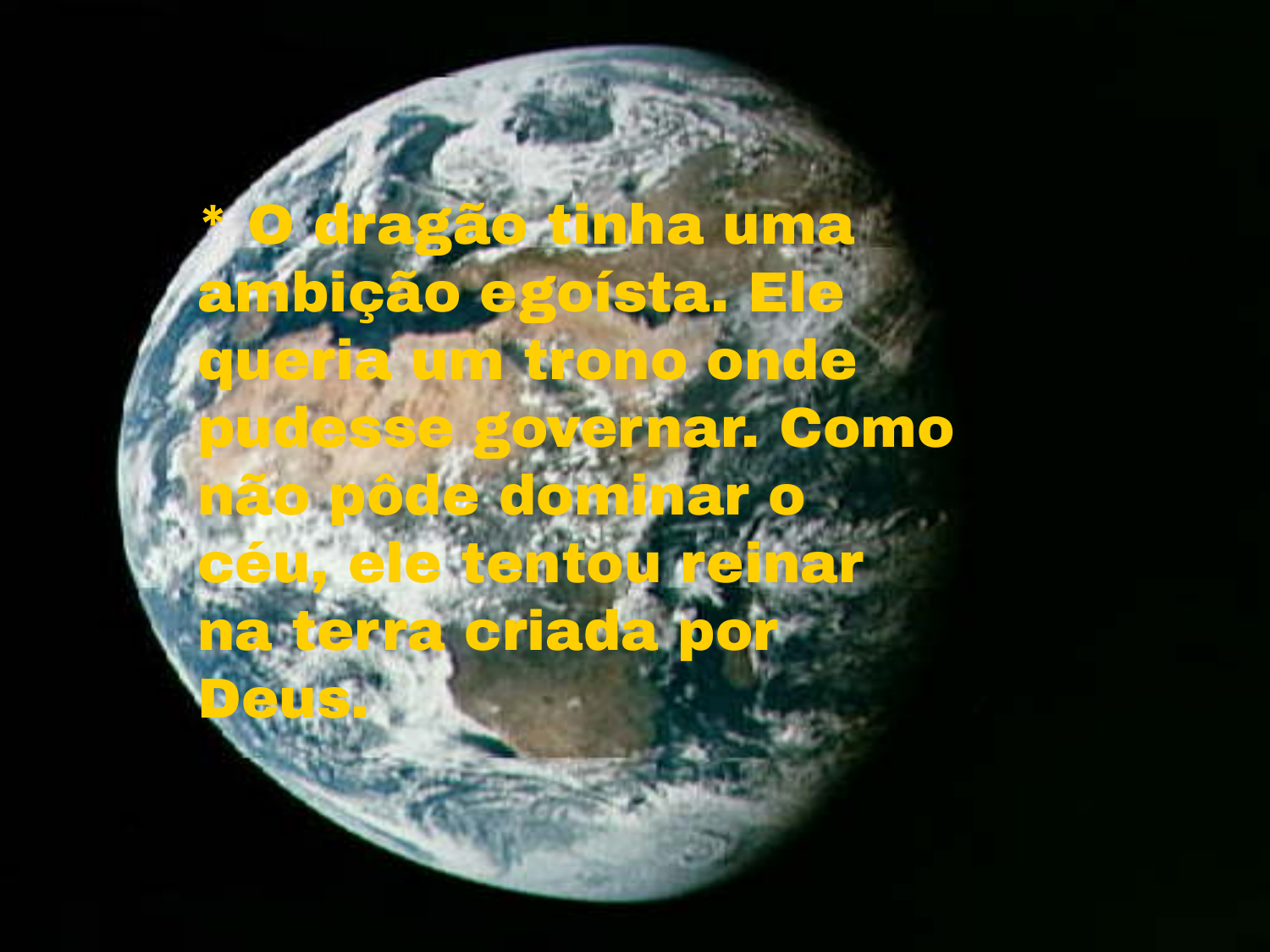

* O dragão tinha uma ambição egoísta. Ele queria um trono onde pudesse governar. Como não pôde dominar o céu, ele tentou reinar na terra criada por Deus.